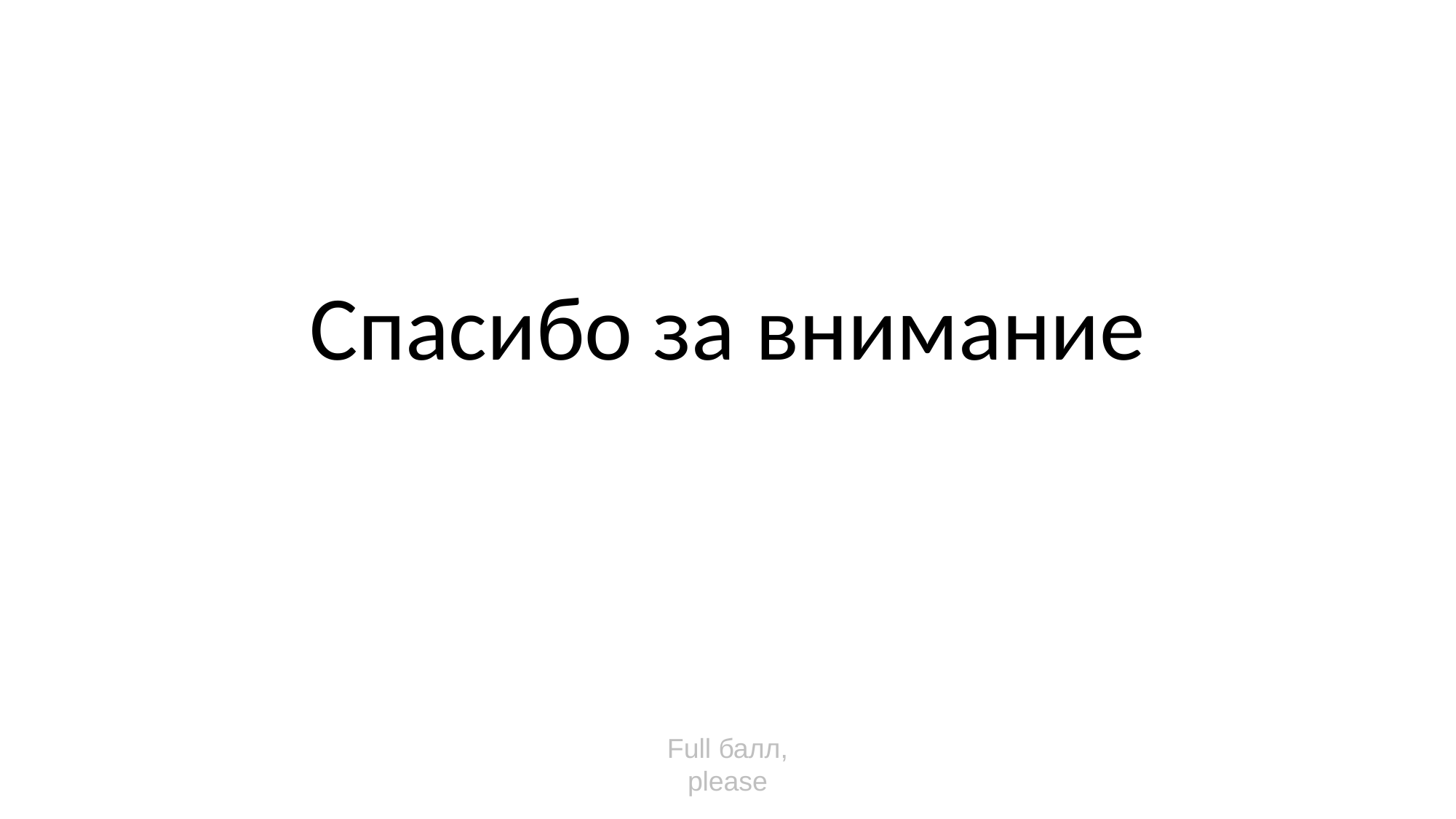

# Спасибо за внимание
Full балл, please